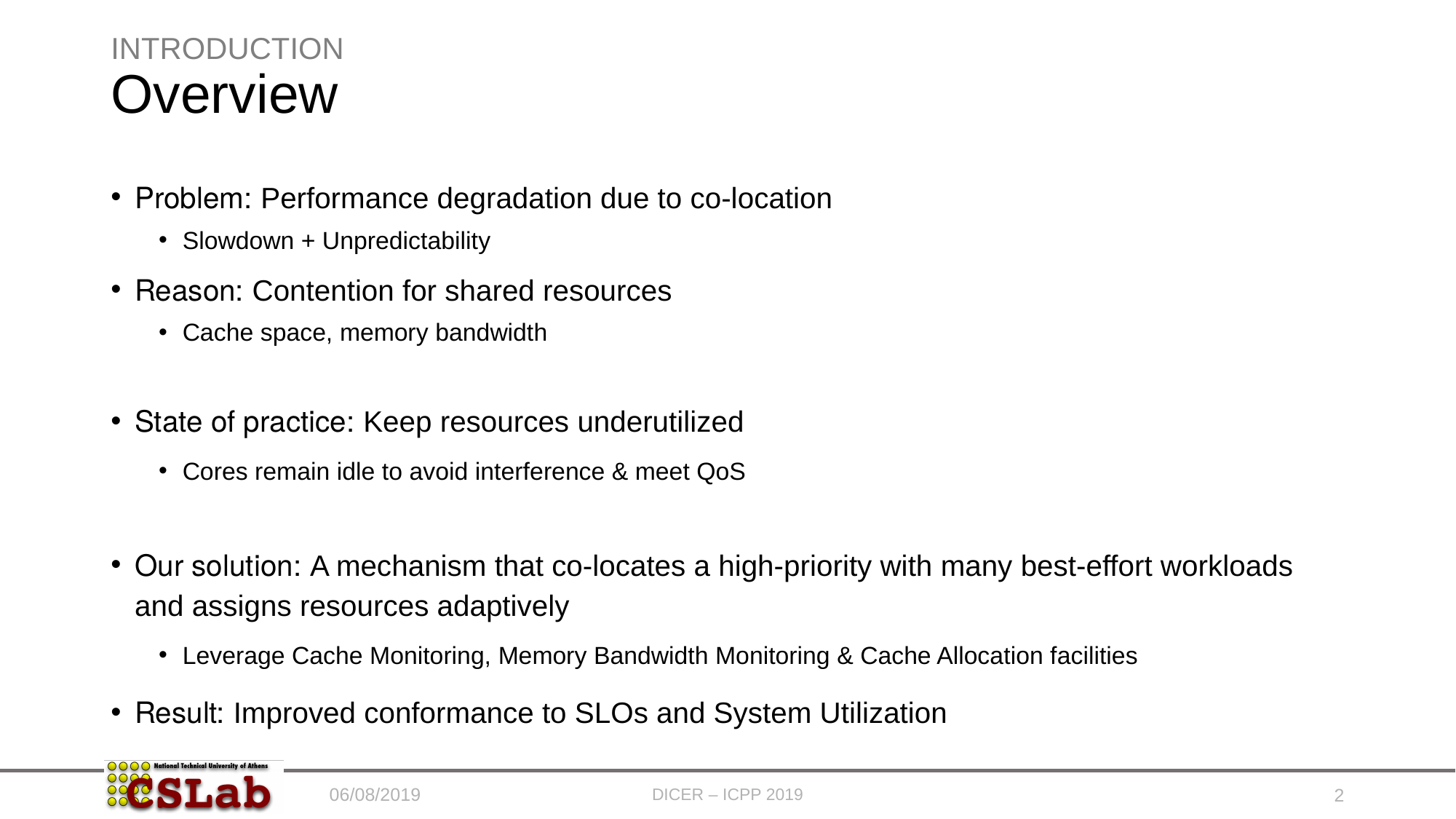

# INTRODUCTION Overview
Problem: Performance degradation due to co-location
Slowdown + Unpredictability
Reason: Contention for shared resources
Cache space, memory bandwidth

State of practice: Keep resources underutilized
Cores remain idle to avoid interference & meet QoS

Our solution: A mechanism that co-locates a high-priority with many best-effort workloads and assigns resources adaptively
Leverage Cache Monitoring, Memory Bandwidth Monitoring & Cache Allocation facilities
Result: Improved conformance to SLOs and System Utilization
DICER – ICPP 2019
2
06/08/2019